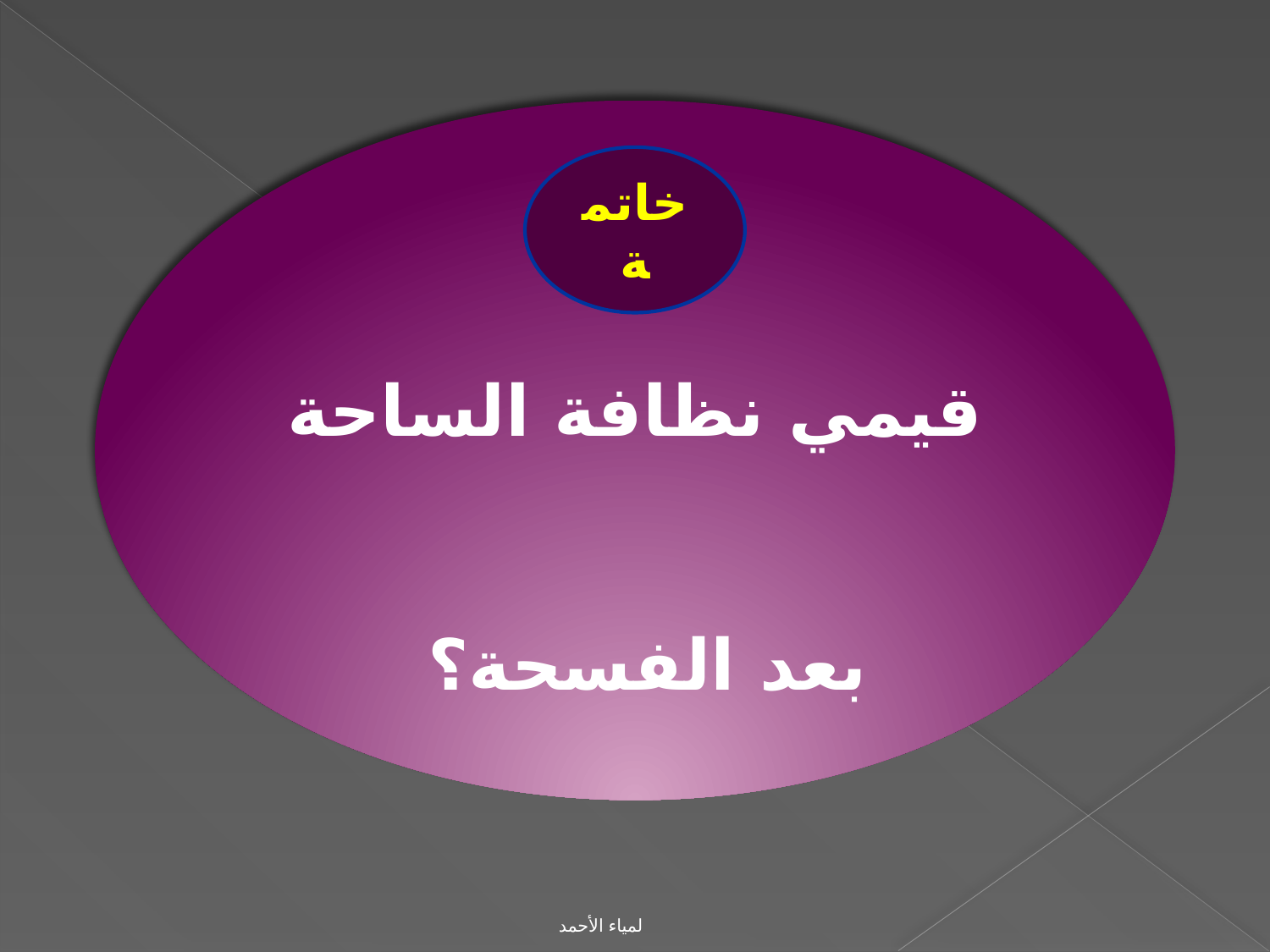

قيمي نظافة الساحة بعد الفسحة؟
خاتمة
لمياء الأحمد